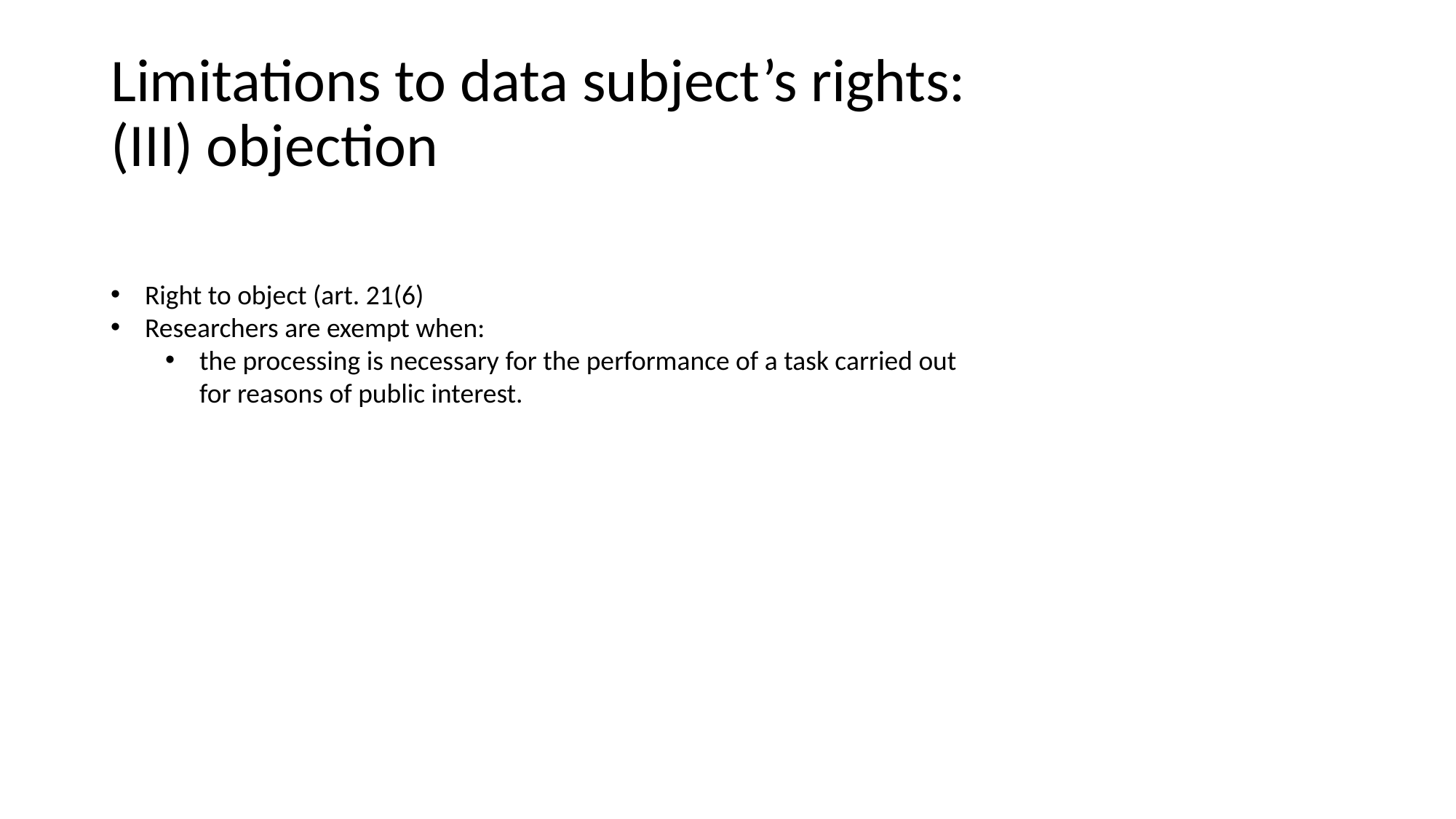

Limitations to data subject’s rights:
(III) objection
Right to object (art. 21(6)
Researchers are exempt when:
the processing is necessary for the performance of a task carried out for reasons of public interest.